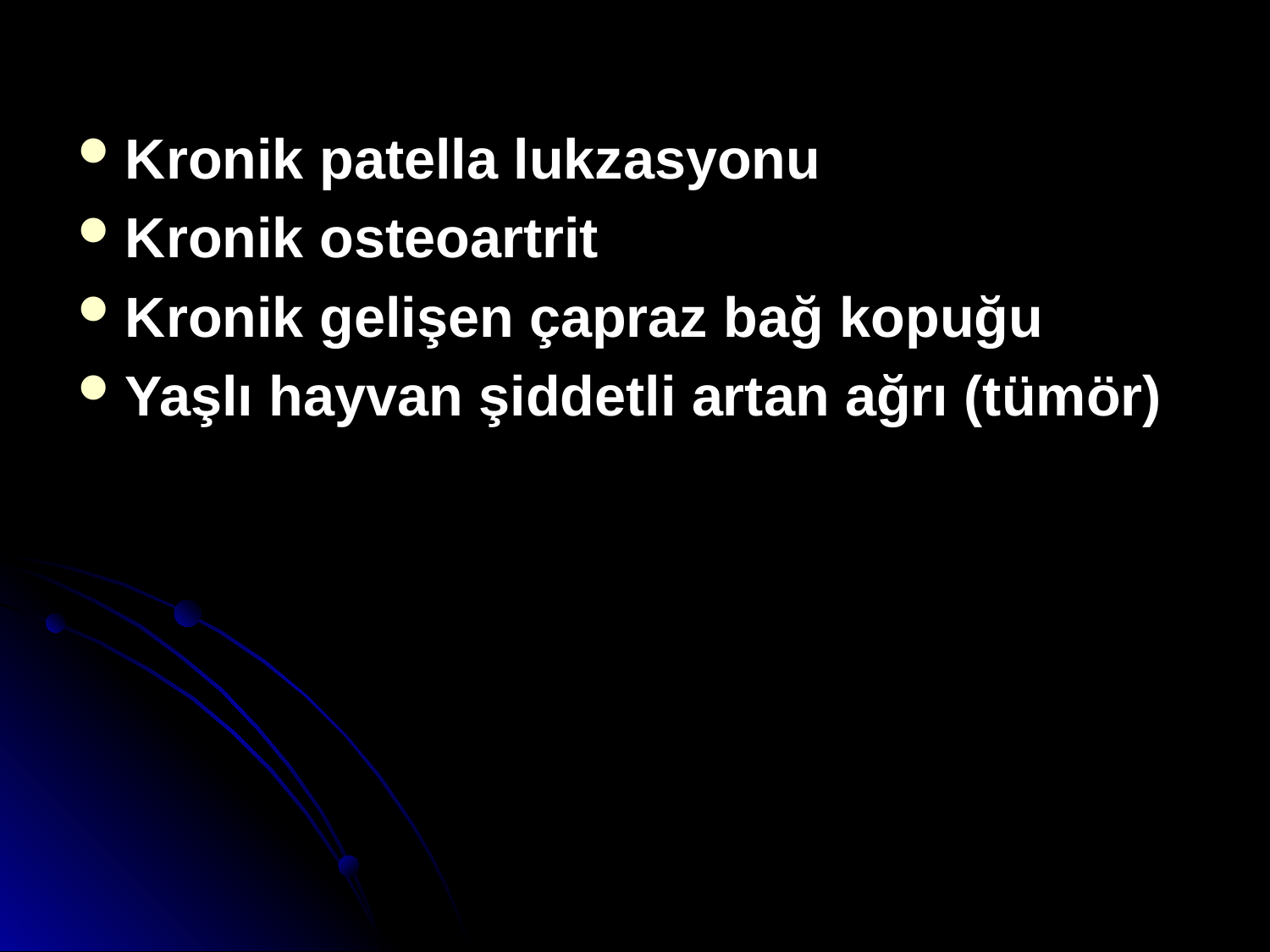

Kronik patella lukzasyonu
Kronik osteoartrit
Kronik gelişen çapraz bağ kopuğu
Yaşlı hayvan şiddetli artan ağrı (tümör)